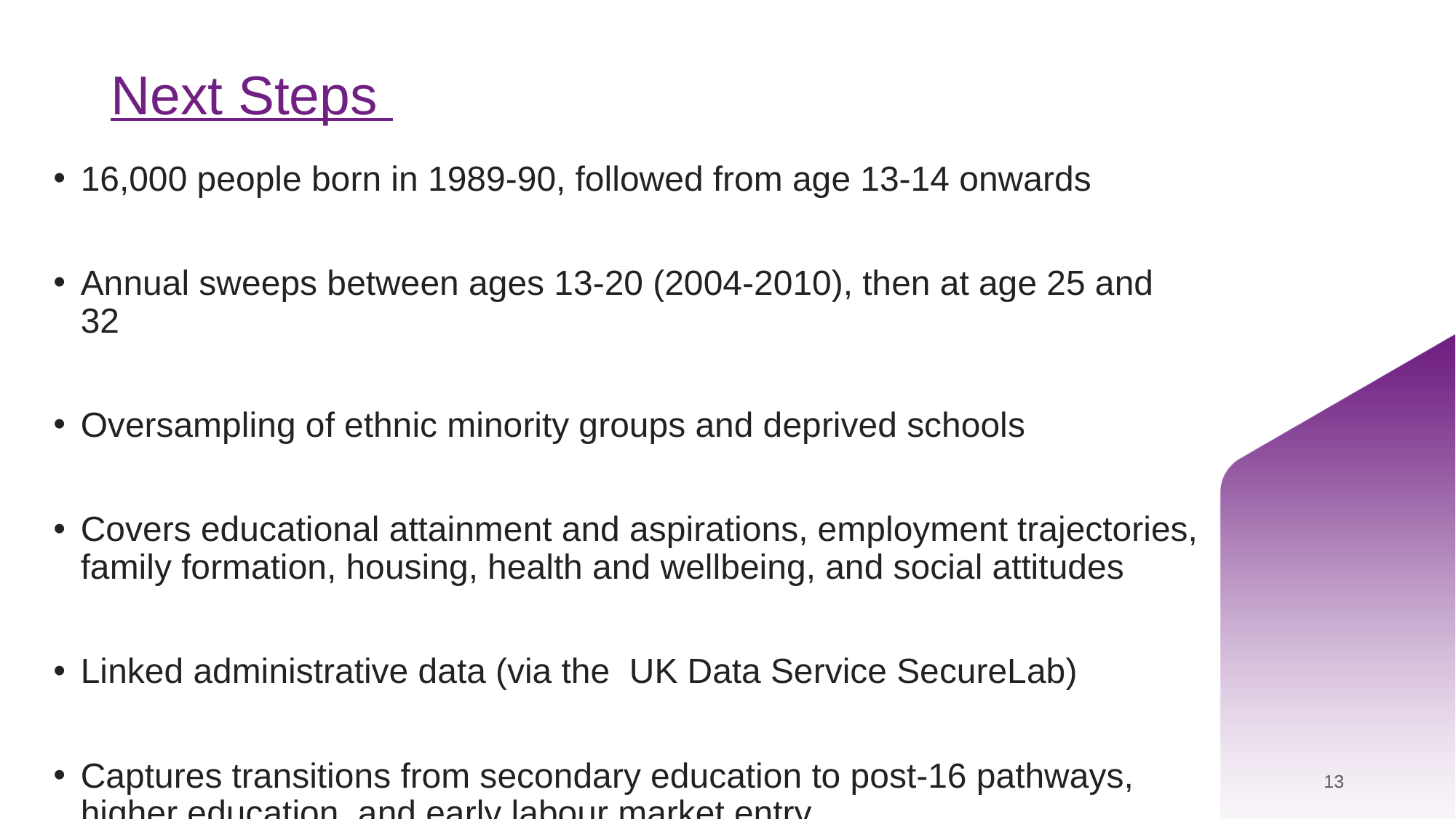

# Next Steps
16,000 people born in 1989-90, followed from age 13-14 onwards

Annual sweeps between ages 13-20 (2004-2010), then at age 25 and 32

Oversampling of ethnic minority groups and deprived schools

Covers educational attainment and aspirations, employment trajectories, family formation, housing, health and wellbeing, and social attitudes

Linked administrative data (via the  UK Data Service SecureLab)

Captures transitions from secondary education to post-16 pathways, higher education, and early labour market entry.
13